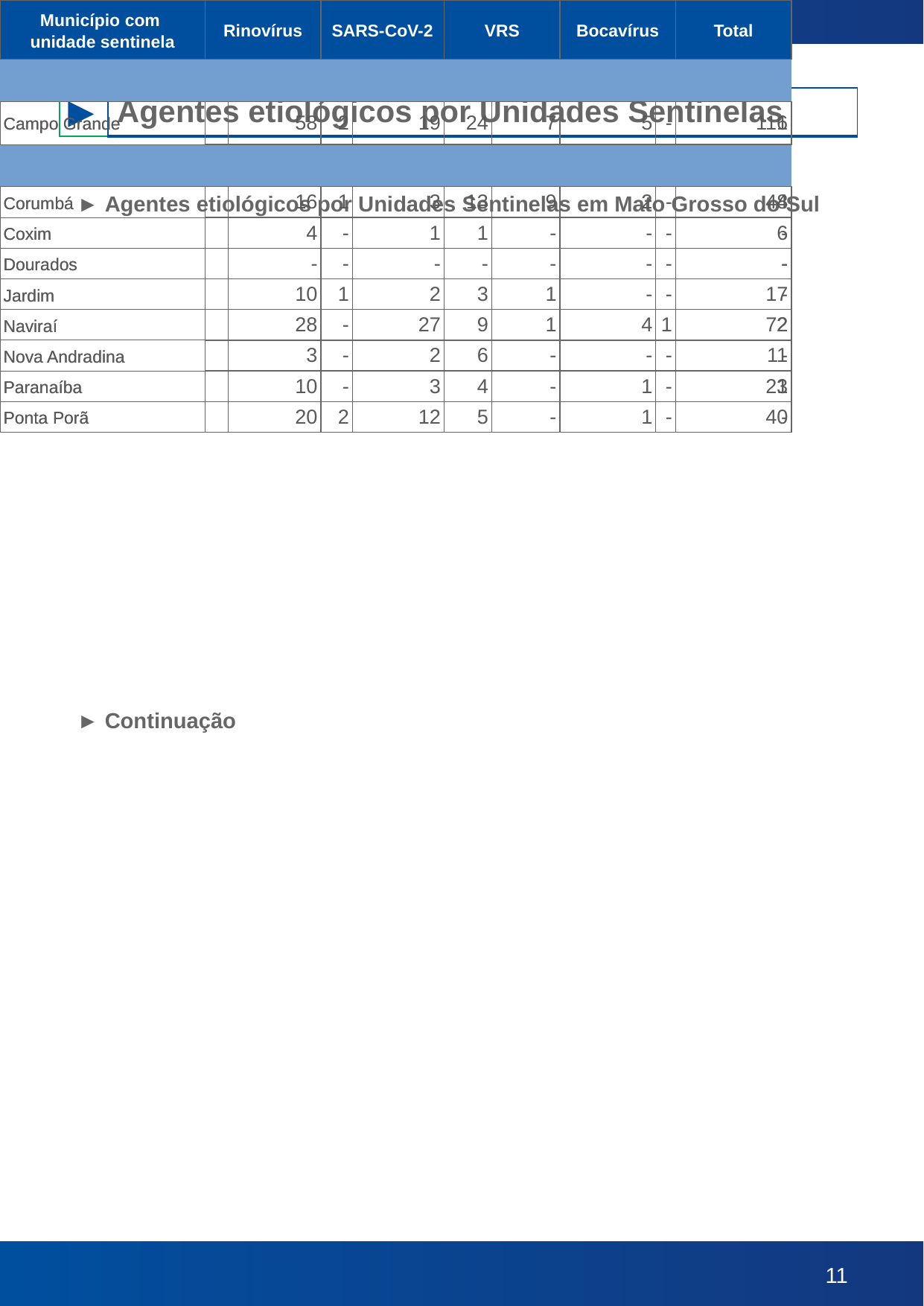

| ► | Agentes etiológicos por Unidades Sentinelas |
| --- | --- |

► Agentes etiológicos por Unidades Sentinelas em Mato Grosso do Sul
| Município com unidade sentinela | Adenovírus | Enterovírus | Metapneumovírus | Parainfluenza 3 |
| --- | --- | --- | --- | --- |
|  |  |  |  |  |
| Campo Grande | 2 | 24 | 5 | 1 |
|  |  |  |  |  |
| Corumbá | 1 | 13 | 2 | 4 |
| Coxim | - | 1 | - | - |
| Dourados | - | - | - | - |
| Jardim | 1 | 3 | - | - |
| Naviraí | - | 9 | 4 | 2 |
| Nova Andradina | - | 6 | - | - |
| Paranaíba | - | 4 | 1 | 3 |
| Ponta Porã | 2 | 5 | 1 | - |
| Três Lagoas | 1 | 9 | - | 1 |
| Mato Grosso do Sul | 7 | 74 | 13 | 11 |
► Continuação
| Município com unidade sentinela | Rinovírus | SARS-CoV-2 | VRS | Bocavírus | Total |
| --- | --- | --- | --- | --- | --- |
|  |  |  |  |  |  |
| Campo Grande | 58 | 19 | 7 | - | 116 |
|  |  |  |  |  |  |
| Corumbá | 16 | 3 | 9 | - | 48 |
| Coxim | 4 | 1 | - | - | 6 |
| Dourados | - | - | - | - | - |
| Jardim | 10 | 2 | 1 | - | 17 |
| Naviraí | 28 | 27 | 1 | 1 | 72 |
| Nova Andradina | 3 | 2 | - | - | 11 |
| Paranaíba | 10 | 3 | - | - | 21 |
| Ponta Porã | 20 | 12 | - | - | 40 |
| Três Lagoas | 41 | 6 | 2 | - | 60 |
| Mato Grosso do Sul | 190 | 75 | 20 | 1 | 391 |
11